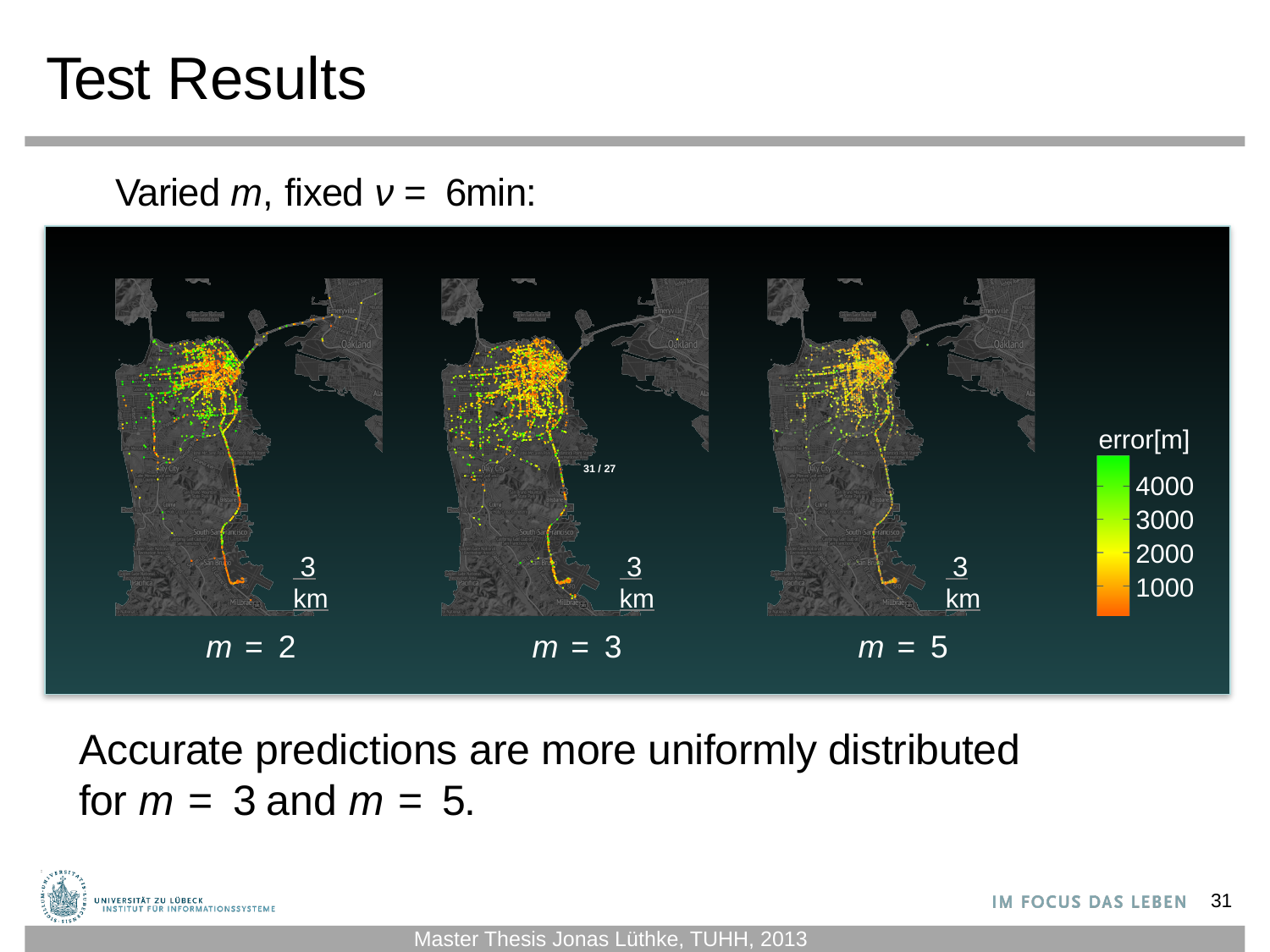

# Test Results
Varied m, fixed ν = 6min:

error[m]
4000
3000
2000
1000

31 / 27
 3 km
 3 km
 3 km
m = 2
m = 3
m = 5
Accurate predictions are more uniformly distributed
for m = 3 and m = 5.
31
Master Thesis Jonas Lüthke, TUHH, 2013